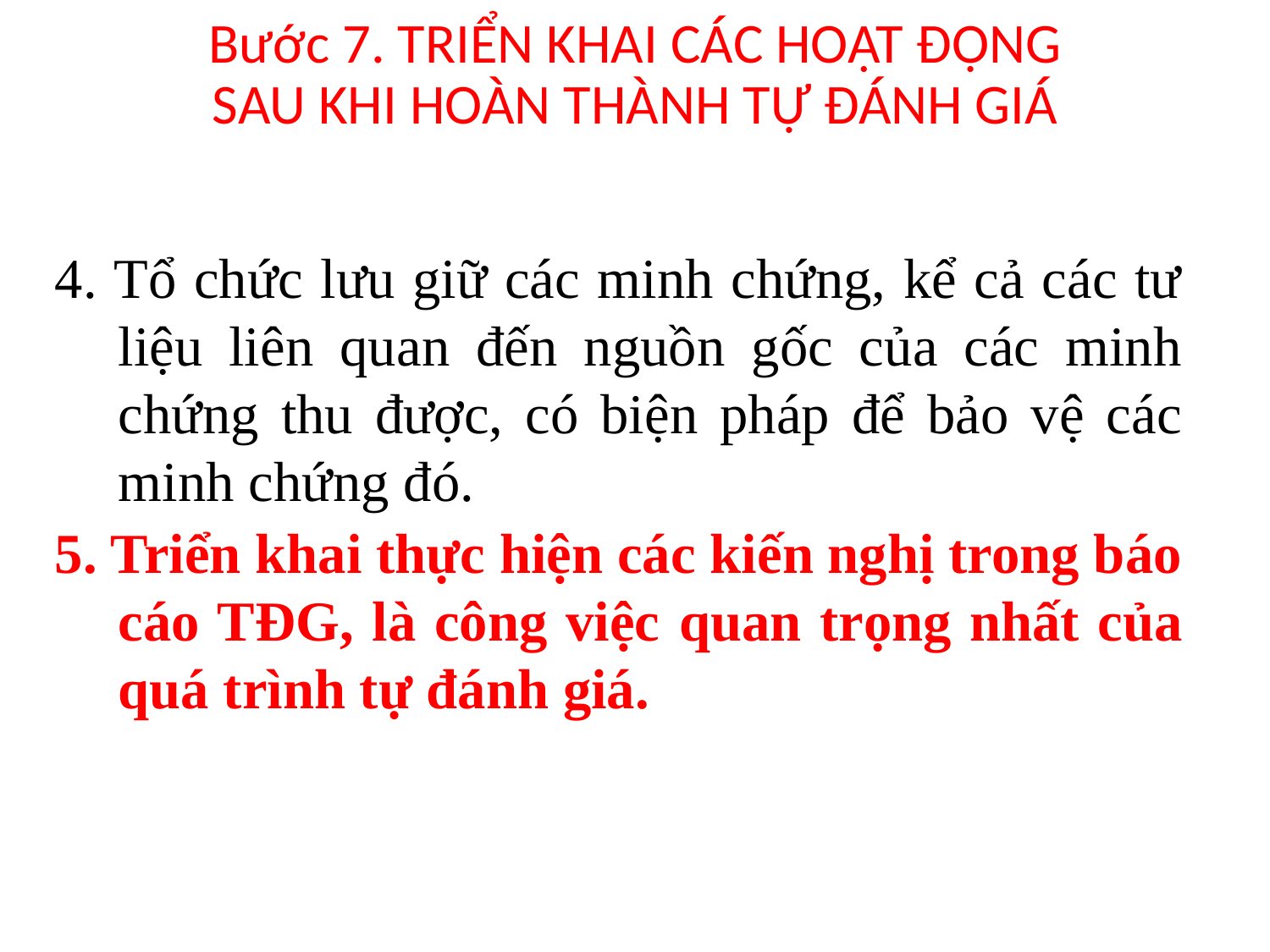

Bước 7. TRIỂN KHAI CÁC HOẠT ĐỘNG
SAU KHI HOÀN THÀNH TỰ ĐÁNH GIÁ
4. Tổ chức lưu giữ các minh chứng, kể cả các tư liệu liên quan đến nguồn gốc của các minh chứng thu được, có biện pháp để bảo vệ các minh chứng đó.
5. Triển khai thực hiện các kiến nghị trong báo cáo TĐG, là công việc quan trọng nhất của quá trình tự đánh giá.